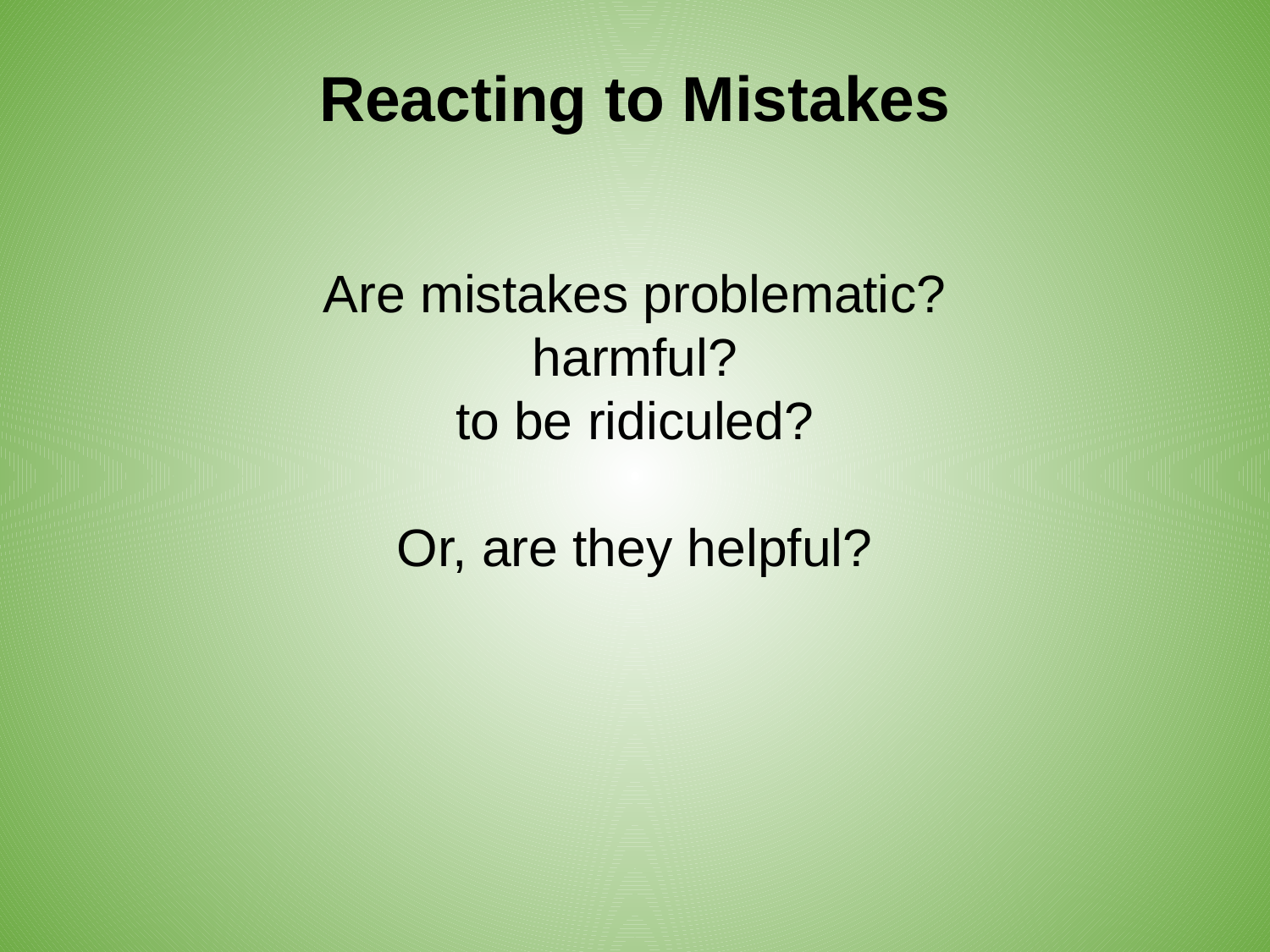

# Reacting to Mistakes

Are mistakes problematic?
harmful?
to be ridiculed?

Or, are they helpful?